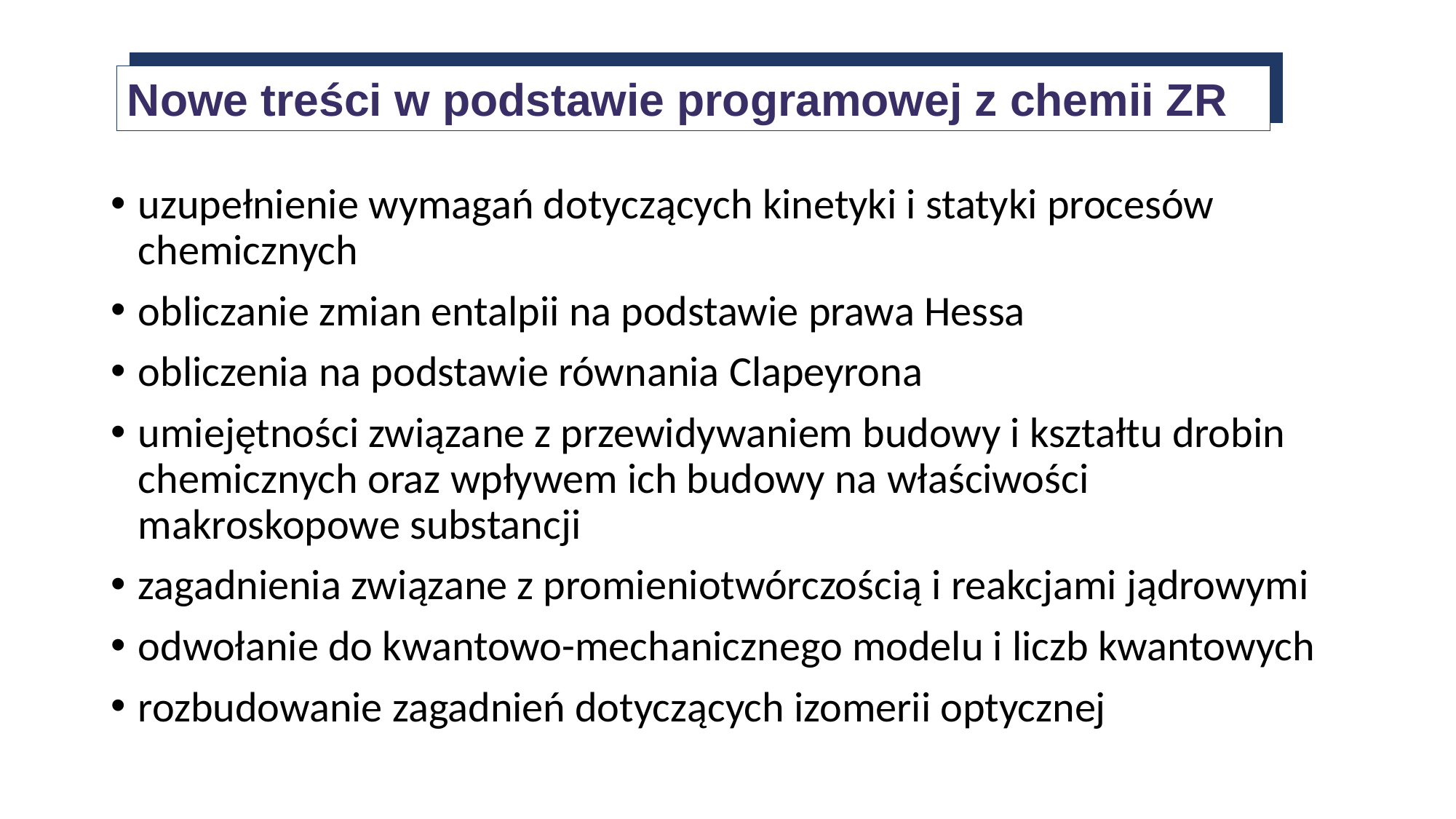

Nowe treści w podstawie programowej z chemii ZR
uzupełnienie wymagań dotyczących kinetyki i statyki procesów chemicznych
obliczanie zmian entalpii na podstawie prawa Hessa
obliczenia na podstawie równania Clapeyrona
umiejętności związane z przewidywaniem budowy i kształtu drobin chemicznych oraz wpływem ich budowy na właściwości makroskopowe substancji
zagadnienia związane z promieniotwórczością i reakcjami jądrowymi
odwołanie do kwantowo-mechanicznego modelu i liczb kwantowych
rozbudowanie zagadnień dotyczących izomerii optycznej